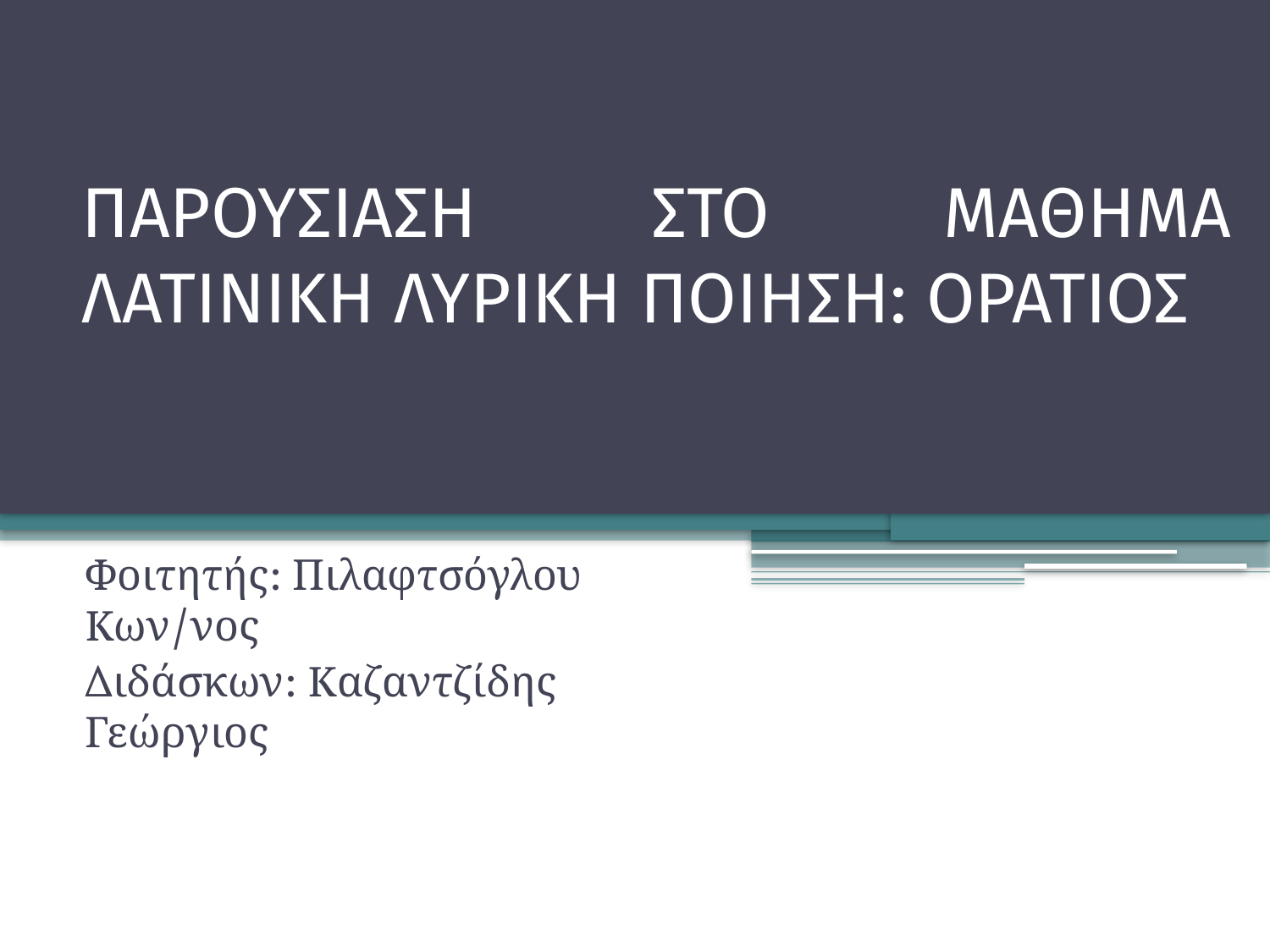

# ΠΑΡΟΥΣΙΑΣΗ ΣΤΟ ΜΑΘΗΜΑ ΛΑΤΙΝΙΚΗ ΛΥΡΙΚΗ ΠΟΙΗΣΗ: ΟΡΑΤΙΟΣ
Φοιτητής: Πιλαφτσόγλου Κων/νος
Διδάσκων: Καζαντζίδης Γεώργιος